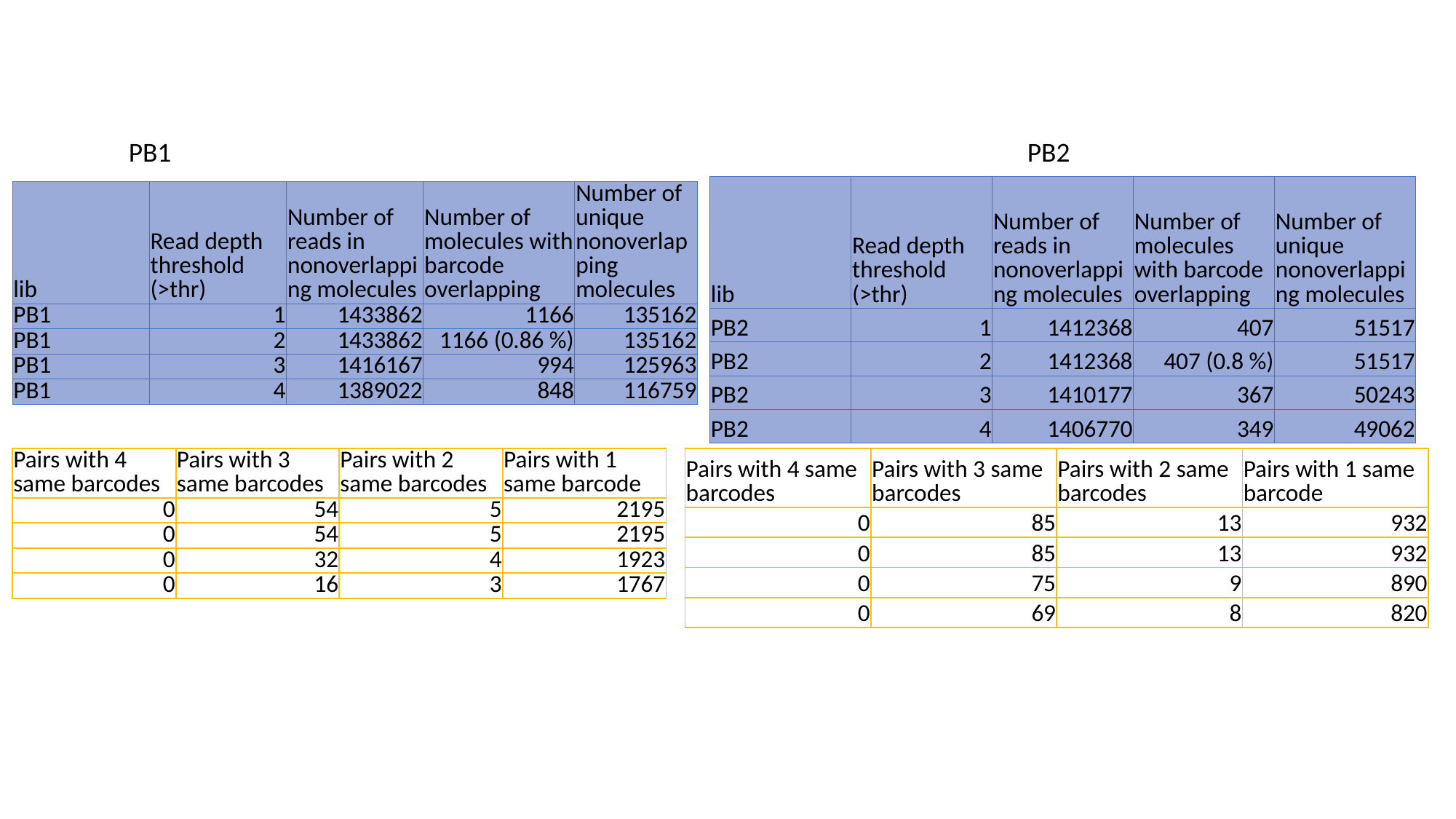

PB1
PB2
| lib | Read depth threshold (>thr) | Number of reads in nonoverlapping molecules | Number of molecules with barcode overlapping | Number of unique nonoverlapping molecules |
| --- | --- | --- | --- | --- |
| PB2 | 1 | 1412368 | 407 | 51517 |
| PB2 | 2 | 1412368 | 407 (0.8 %) | 51517 |
| PB2 | 3 | 1410177 | 367 | 50243 |
| PB2 | 4 | 1406770 | 349 | 49062 |
| lib | Read depth threshold (>thr) | Number of reads in nonoverlapping molecules | Number of molecules with barcode overlapping | Number of unique nonoverlapping molecules |
| --- | --- | --- | --- | --- |
| PB1 | 1 | 1433862 | 1166 | 135162 |
| PB1 | 2 | 1433862 | 1166 (0.86 %) | 135162 |
| PB1 | 3 | 1416167 | 994 | 125963 |
| PB1 | 4 | 1389022 | 848 | 116759 |
| Pairs with 4 same barcodes | Pairs with 3 same barcodes | Pairs with 2 same barcodes | Pairs with 1 same barcode |
| --- | --- | --- | --- |
| 0 | 54 | 5 | 2195 |
| 0 | 54 | 5 | 2195 |
| 0 | 32 | 4 | 1923 |
| 0 | 16 | 3 | 1767 |
| Pairs with 4 same barcodes | Pairs with 3 same barcodes | Pairs with 2 same barcodes | Pairs with 1 same barcode |
| --- | --- | --- | --- |
| 0 | 85 | 13 | 932 |
| 0 | 85 | 13 | 932 |
| 0 | 75 | 9 | 890 |
| 0 | 69 | 8 | 820 |